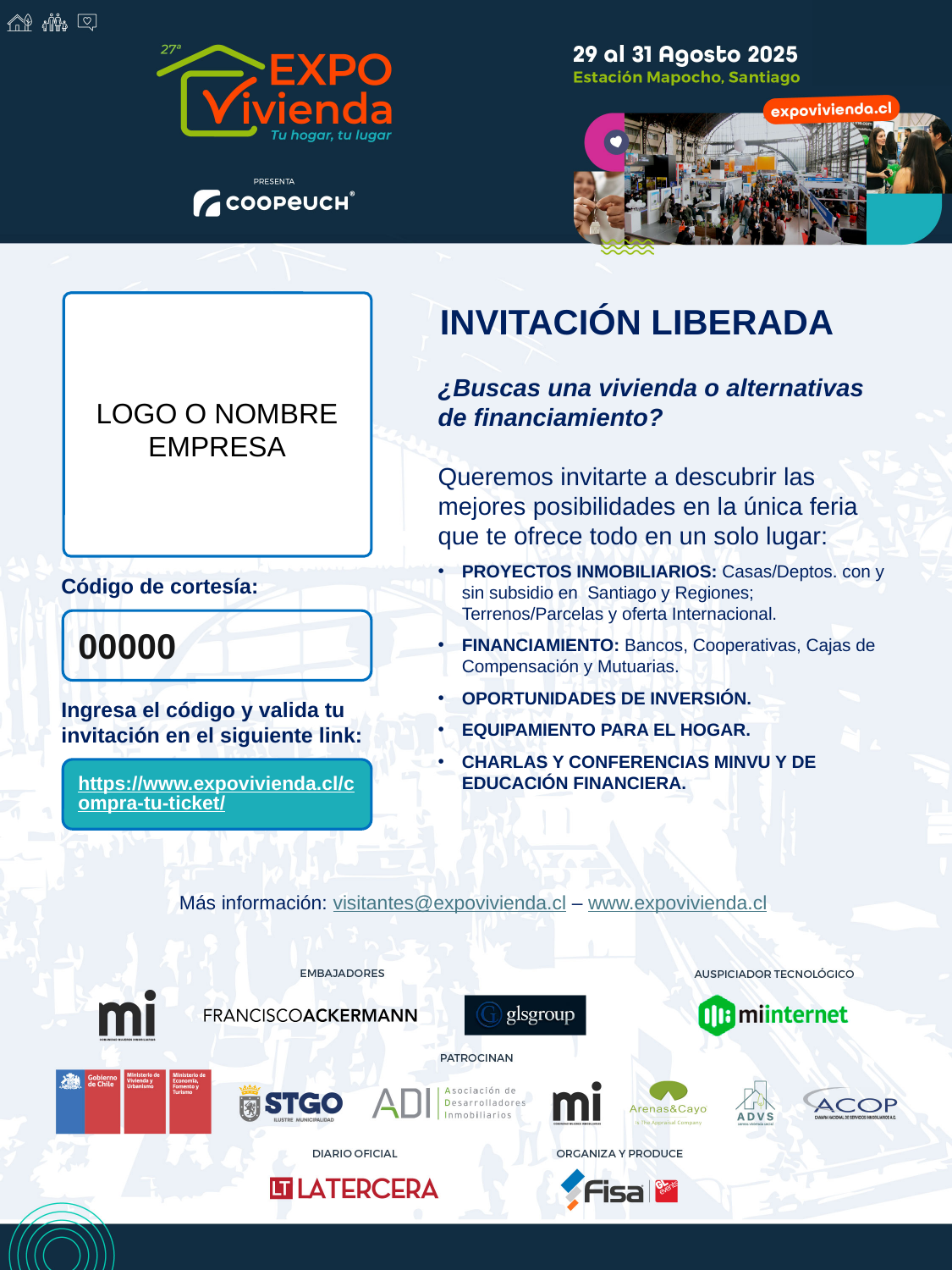

INVITACIÓN LIBERADA
¿Buscas una vivienda o alternativas de financiamiento?

Queremos invitarte a descubrir las mejores posibilidades en la única feria que te ofrece todo en un solo lugar:
PROYECTOS INMOBILIARIOS: Casas/Deptos. con y sin subsidio en  Santiago y Regiones; Terrenos/Parcelas y oferta Internacional.
FINANCIAMIENTO: Bancos, Cooperativas, Cajas de Compensación y Mutuarias.
OPORTUNIDADES DE INVERSIÓN.
EQUIPAMIENTO PARA EL HOGAR.
CHARLAS Y CONFERENCIAS MINVU Y DE EDUCACIÓN FINANCIERA.
LOGO O NOMBRE EMPRESA
Código de cortesía:
00000
Ingresa el código y valida tu invitación en el siguiente link:
https://www.expovivienda.cl/compra-tu-ticket/
Más información: visitantes@expovivienda.cl – www.expovivienda.cl